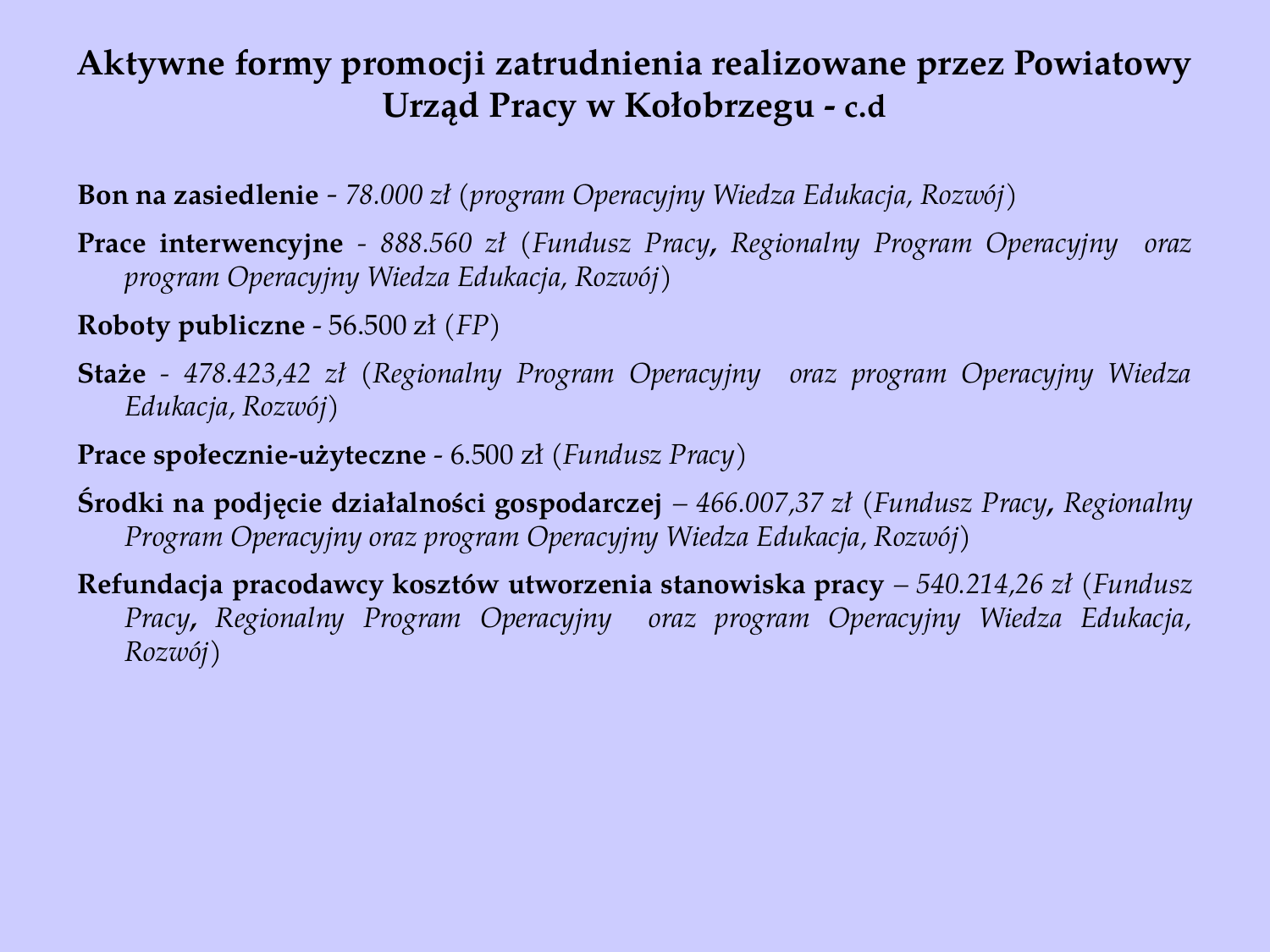

# Aktywne formy promocji zatrudnienia realizowane przez Powiatowy Urząd Pracy w Kołobrzegu - c.d
Bon na zasiedlenie - 78.000 zł (program Operacyjny Wiedza Edukacja, Rozwój)
Prace interwencyjne - 888.560 zł (Fundusz Pracy, Regionalny Program Operacyjny  oraz program Operacyjny Wiedza Edukacja, Rozwój)
Roboty publiczne - 56.500 zł (FP)
Staże - 478.423,42 zł (Regionalny Program Operacyjny  oraz program Operacyjny Wiedza Edukacja, Rozwój)
Prace społecznie-użyteczne - 6.500 zł (Fundusz Pracy)
Środki na podjęcie działalności gospodarczej – 466.007,37 zł (Fundusz Pracy, Regionalny Program Operacyjny oraz program Operacyjny Wiedza Edukacja, Rozwój)
Refundacja pracodawcy kosztów utworzenia stanowiska pracy – 540.214,26 zł (Fundusz Pracy, Regionalny Program Operacyjny  oraz program Operacyjny Wiedza Edukacja, Rozwój)